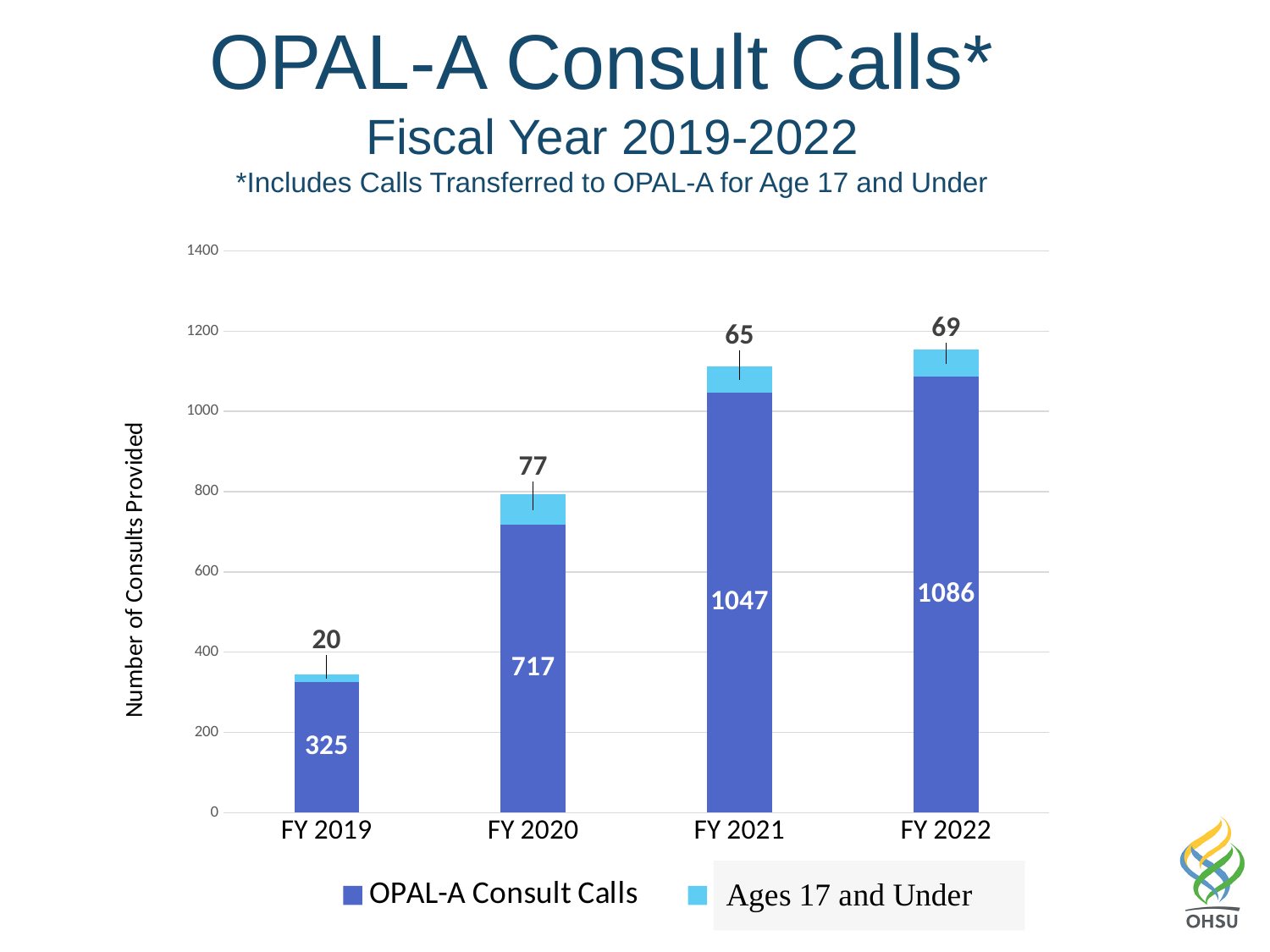

OPAL-A Consult Calls*
Fiscal Year 2019-2022
*Includes Calls Transferred to OPAL-A for Age 17 and Under

### Chart

| Category | OPAL-A Consult Calls | 17-Y-O & Under  |
|---|---|---|
| FY 2019 | 325.0 | 20.0 |
| FY 2020 | 717.0 | 77.0 |
| FY 2021 | 1047.0 | 65.0 |
| FY 2022 | 1086.0 | 69.0 |